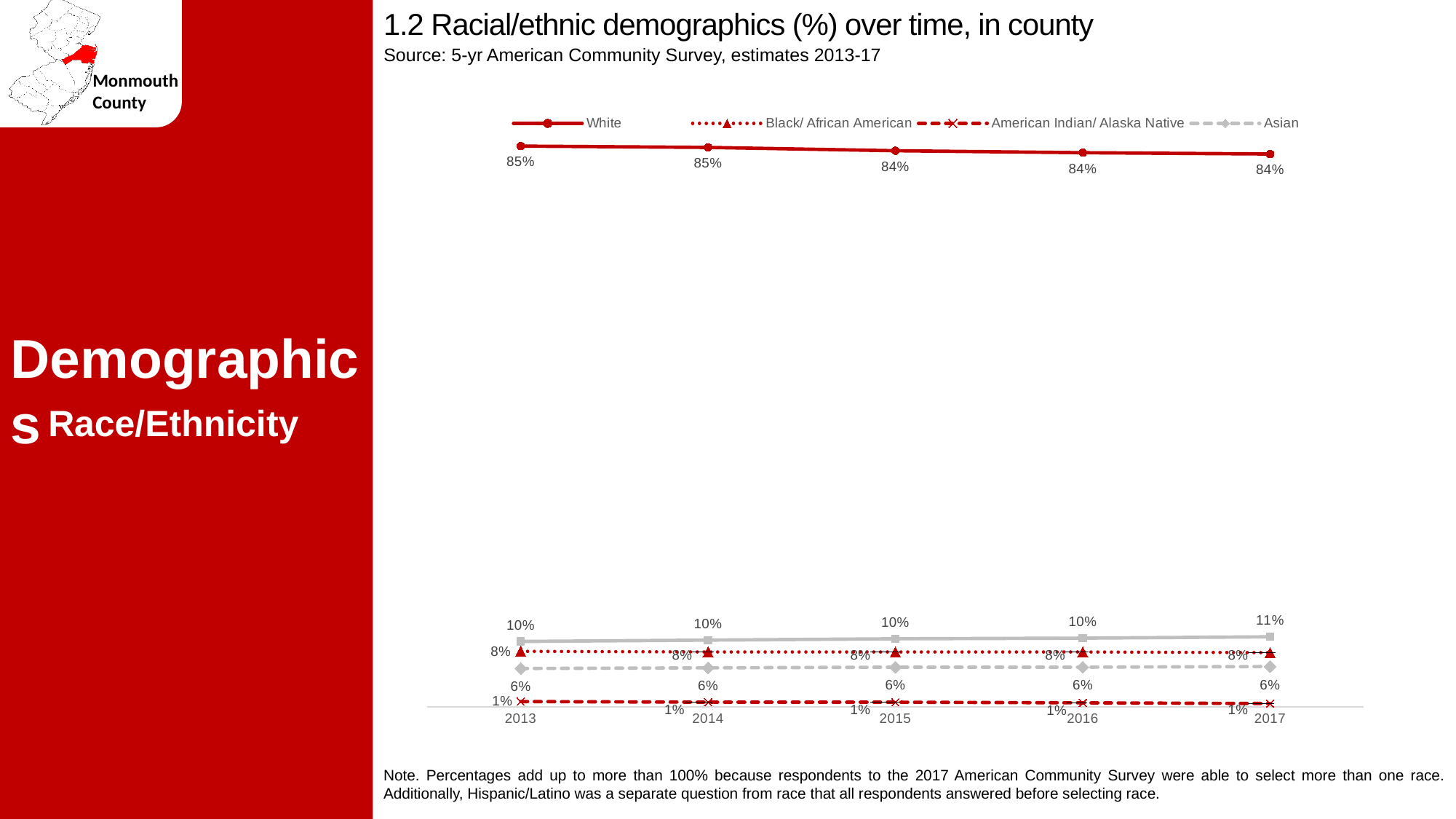

1.2 Racial/ethnic demographics (%) over time, in county

Source: 5-yr American Community Survey, estimates 2013-17

### Chart

| Category | White  | Black/ African American | American Indian/ Alaska Native | Asian | Hispanic/ Latino |
|---|---|---|---|---|---|
| 2013 | 0.849 | 0.084 | 0.008 | 0.058 | 0.099 |
| 2014 | 0.847 | 0.083 | 0.007 | 0.059 | 0.101 |
| 2015 | 0.842 | 0.083 | 0.007 | 0.06 | 0.103 |
| 2016 | 0.839 | 0.083 | 0.006 | 0.06 | 0.104 |
| 2017 | 0.837 | 0.082 | 0.005 | 0.061 | 0.106 |
Demographics
Race/Ethnicity
Note. Percentages add up to more than 100% because respondents to the 2017 American Community Survey were able to select more than one race. Additionally, Hispanic/Latino was a separate question from race that all respondents answered before selecting race.